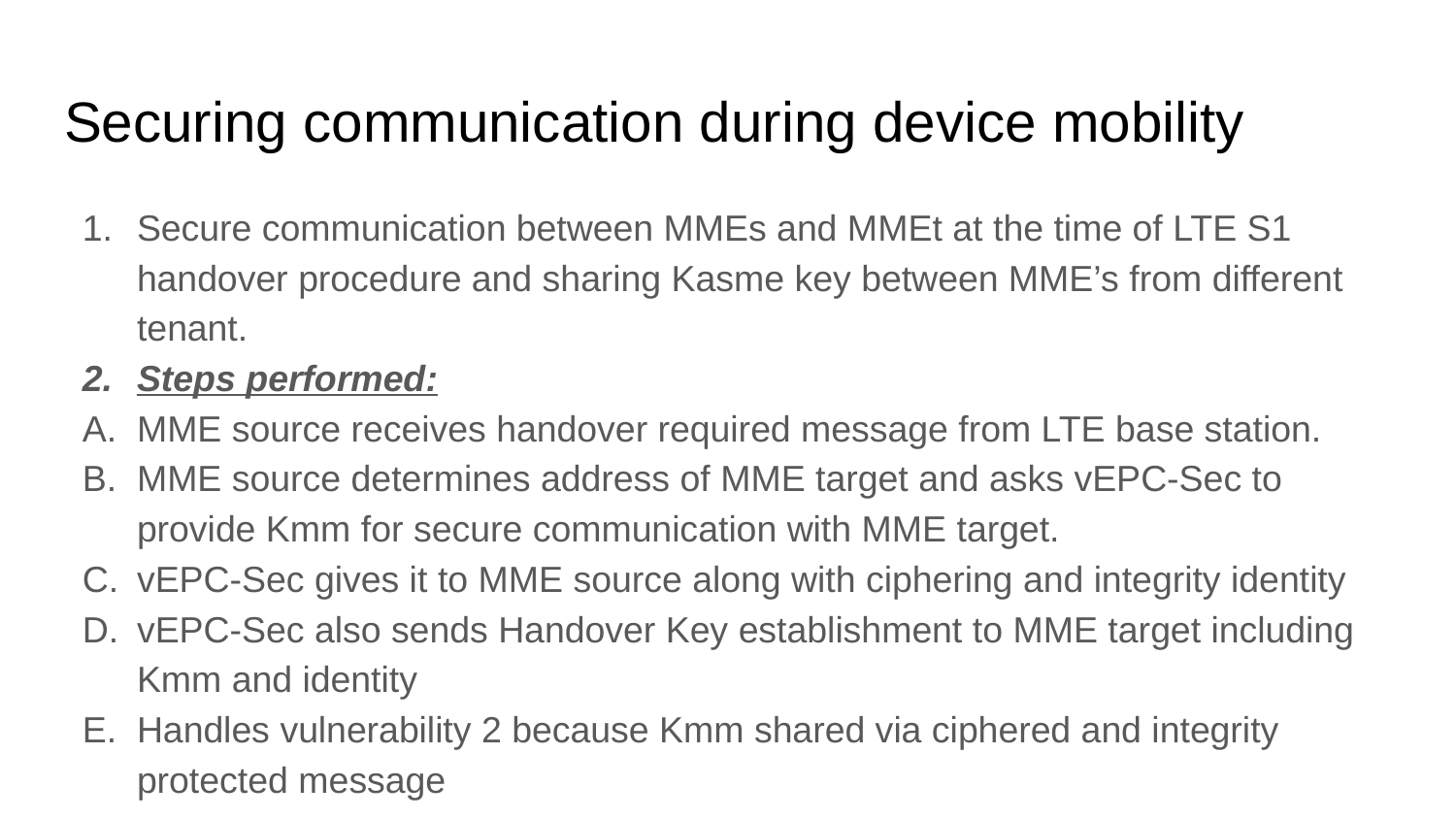

# Securing communication during device mobility
Secure communication between MMEs and MMEt at the time of LTE S1 handover procedure and sharing Kasme key between MME’s from different tenant.
Steps performed:
MME source receives handover required message from LTE base station.
MME source determines address of MME target and asks vEPC-Sec to provide Kmm for secure communication with MME target.
vEPC-Sec gives it to MME source along with ciphering and integrity identity
vEPC-Sec also sends Handover Key establishment to MME target including Kmm and identity
Handles vulnerability 2 because Kmm shared via ciphered and integrity protected message